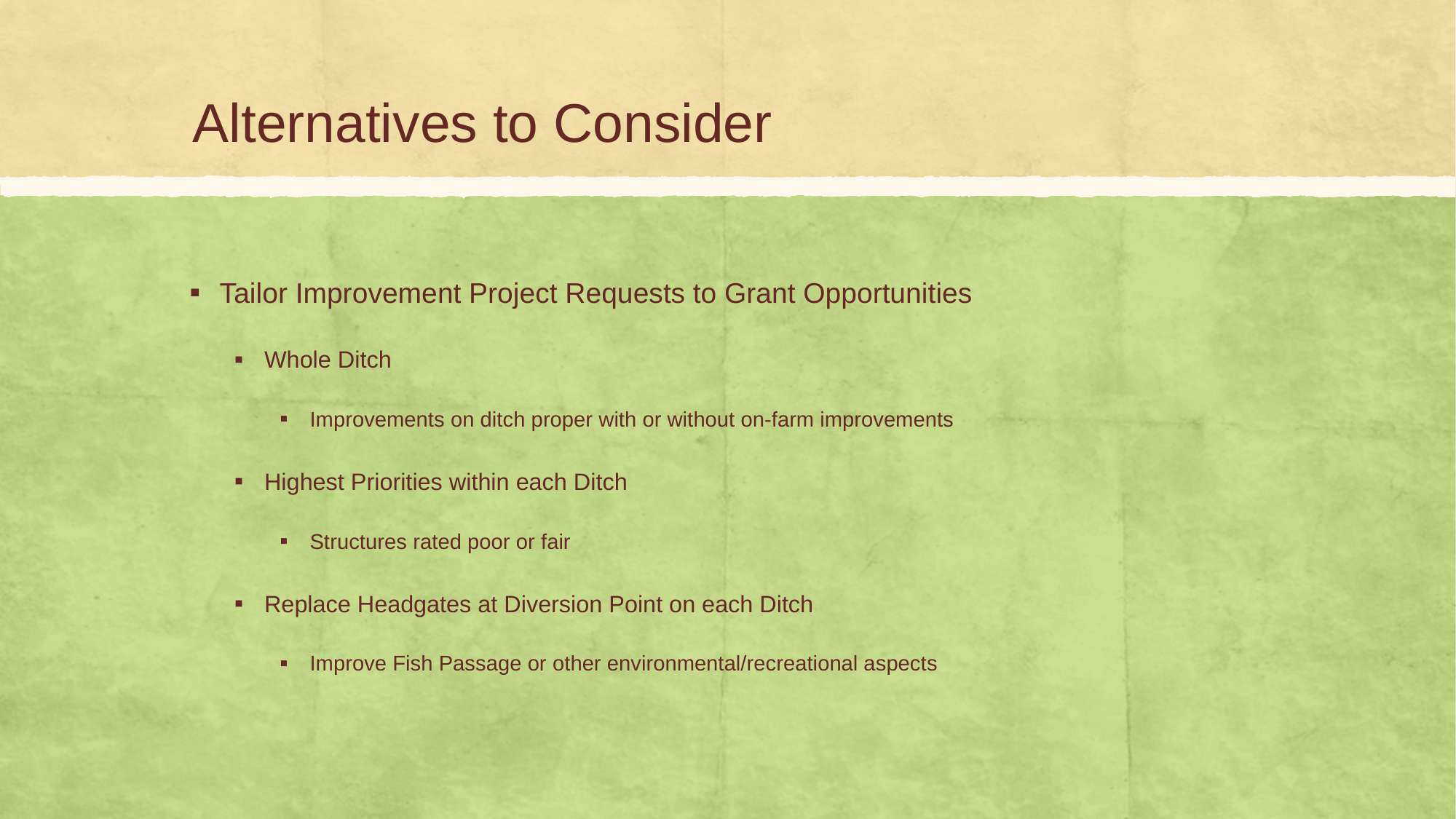

# Alternatives to Consider
Tailor Improvement Project Requests to Grant Opportunities
Whole Ditch
Improvements on ditch proper with or without on-farm improvements
Highest Priorities within each Ditch
Structures rated poor or fair
Replace Headgates at Diversion Point on each Ditch
Improve Fish Passage or other environmental/recreational aspects